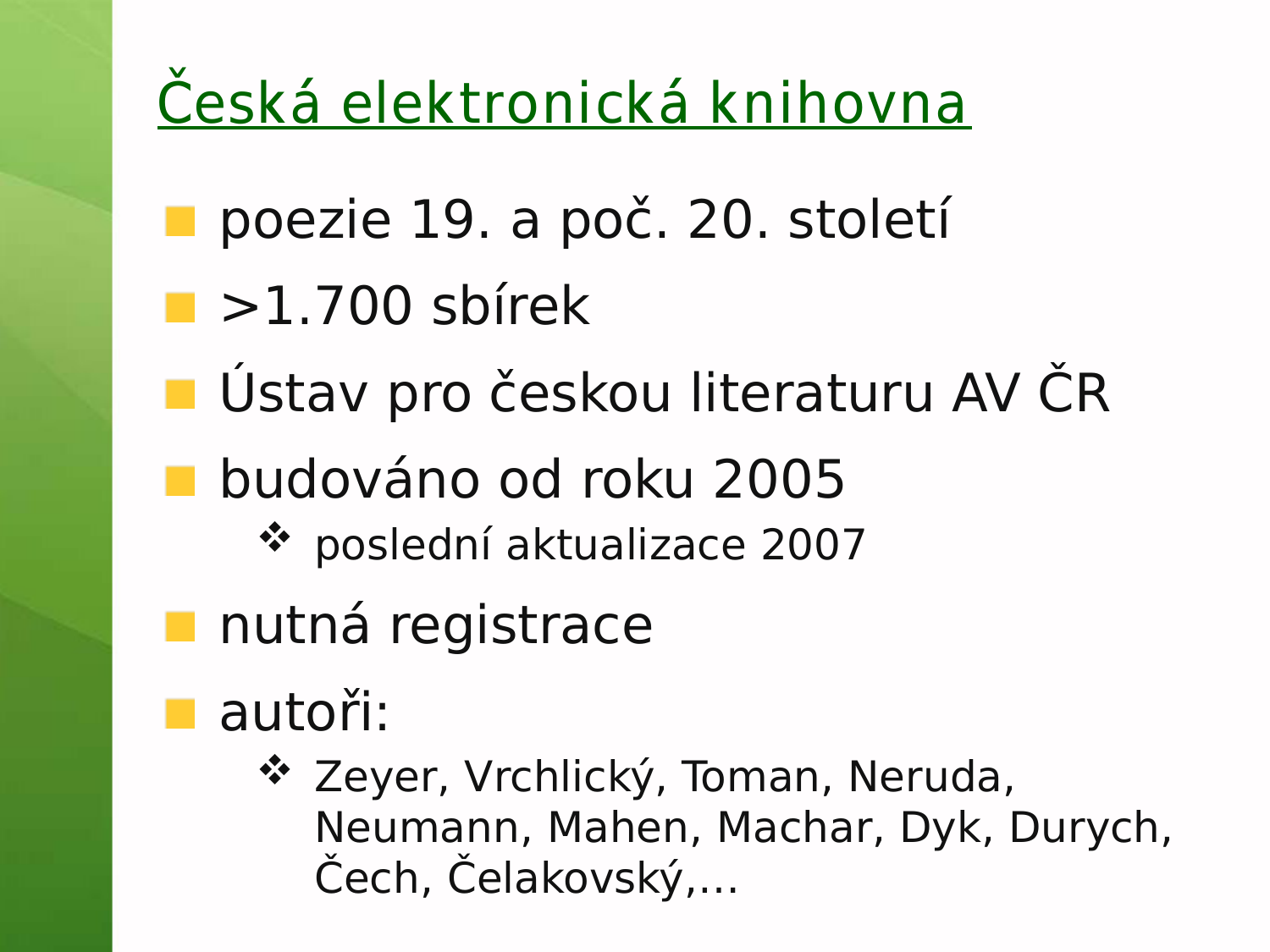

# Česká elektronická knihovna
poezie 19. a poč. 20. století
>1.700 sbírek
Ústav pro českou literaturu AV ČR
budováno od roku 2005
poslední aktualizace 2007
nutná registrace
autoři:
Zeyer, Vrchlický, Toman, Neruda, Neumann, Mahen, Machar, Dyk, Durych, Čech, Čelakovský,…